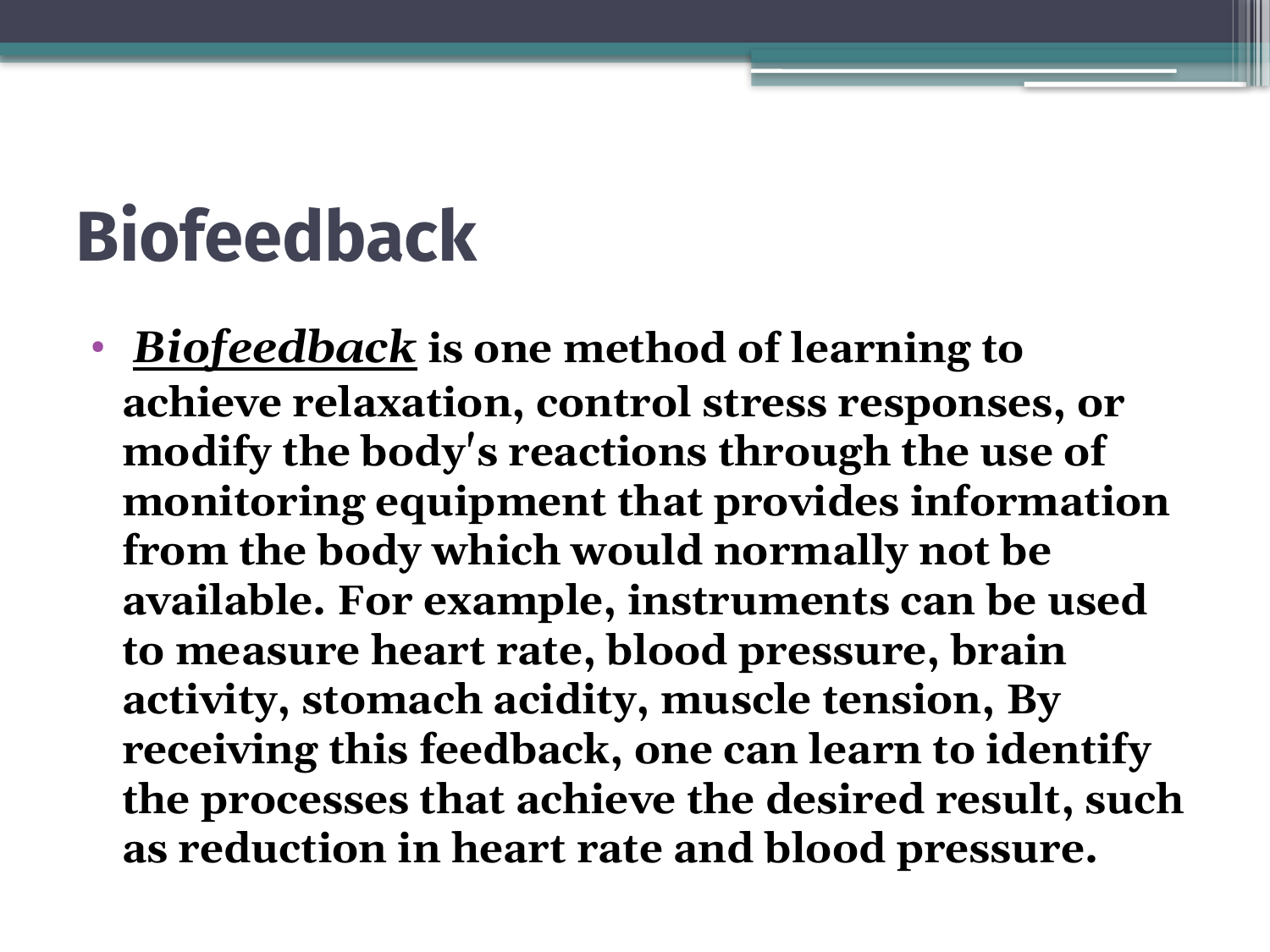

# Biofeedback
 Biofeedback is one method of learning to achieve relaxation, control stress responses, or modify the body's reactions through the use of monitoring equipment that provides information from the body which would normally not be available. For example, instruments can be used to measure heart rate, blood pressure, brain activity, stomach acidity, muscle tension, By receiving this feedback, one can learn to identify the processes that achieve the desired result, such as reduction in heart rate and blood pressure.